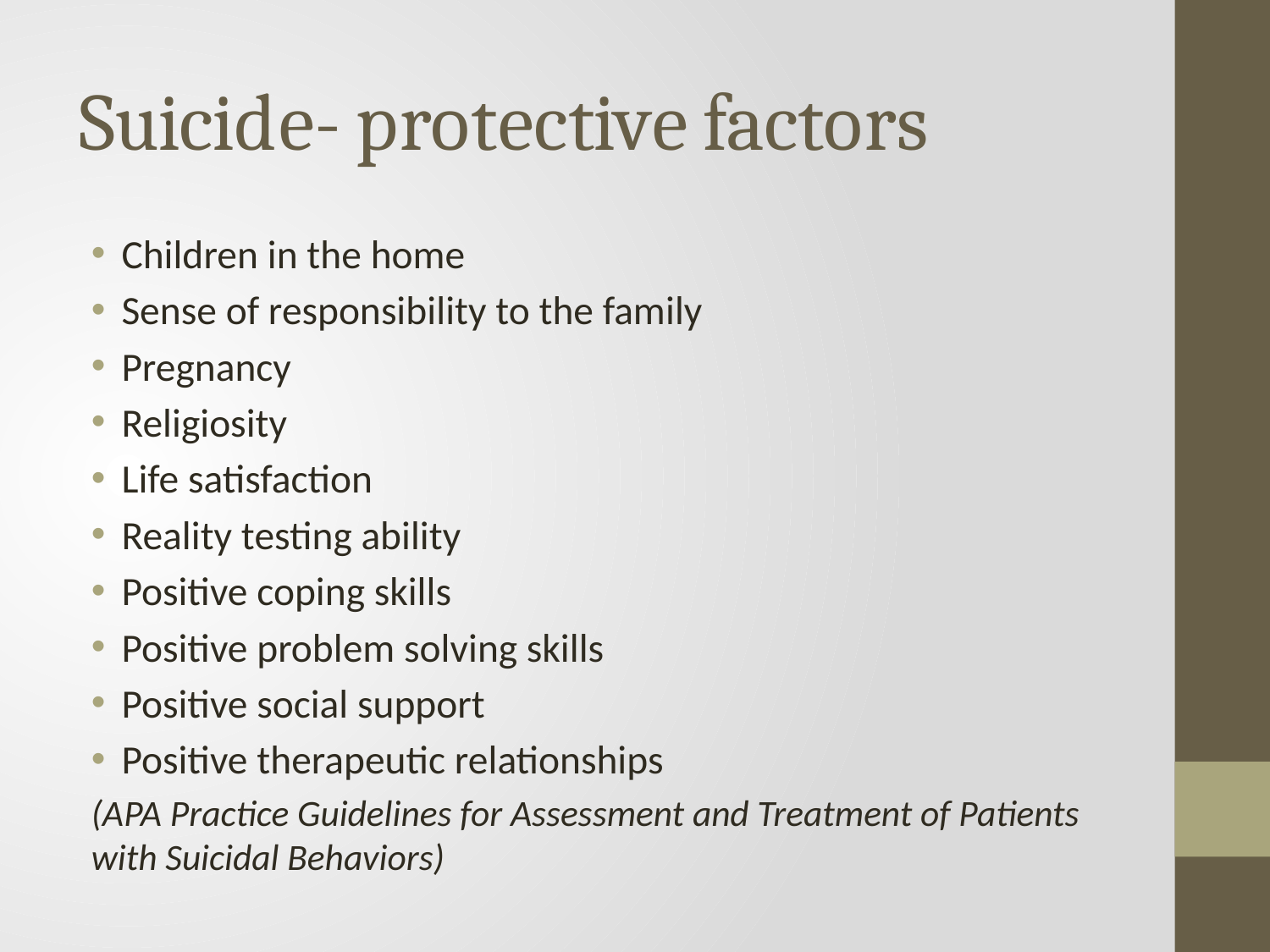

# Suicide- protective factors
Children in the home
Sense of responsibility to the family
Pregnancy
Religiosity
Life satisfaction
Reality testing ability
Positive coping skills
Positive problem solving skills
Positive social support
Positive therapeutic relationships
(APA Practice Guidelines for Assessment and Treatment of Patients with Suicidal Behaviors)